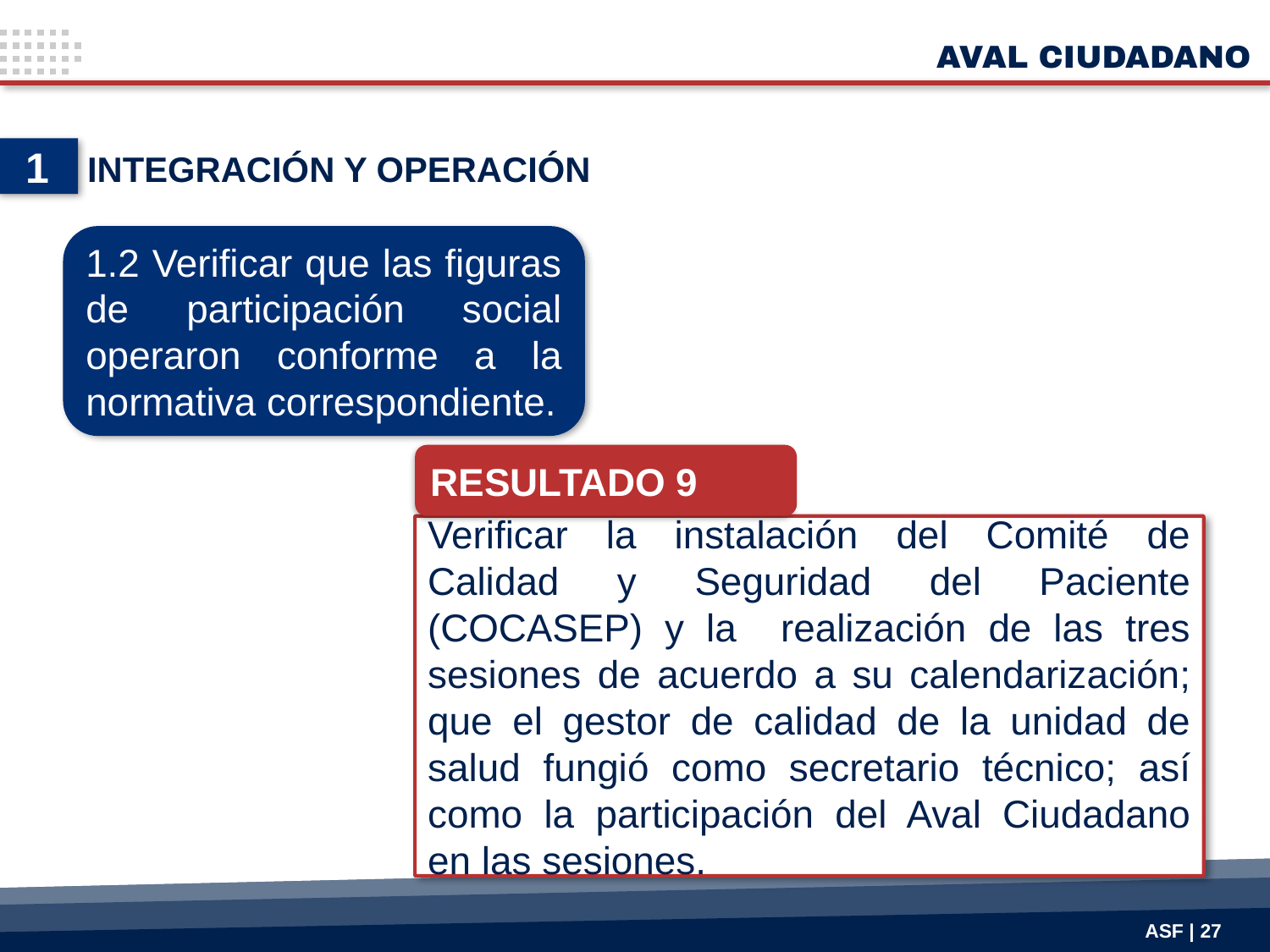

AVAL CIUDADANO
1
INTEGRACIÓN Y OPERACIÓN
1.2 Verificar que las figuras de participación social operaron conforme a la normativa correspondiente.
RESULTADO 9
Verificar la instalación del Comité de Calidad y Seguridad del Paciente (COCASEP) y la  realización de las tres sesiones de acuerdo a su calendarización; que el gestor de calidad de la unidad de salud fungió como secretario técnico; así como la participación del Aval Ciudadano en las sesiones.
ASF | 27